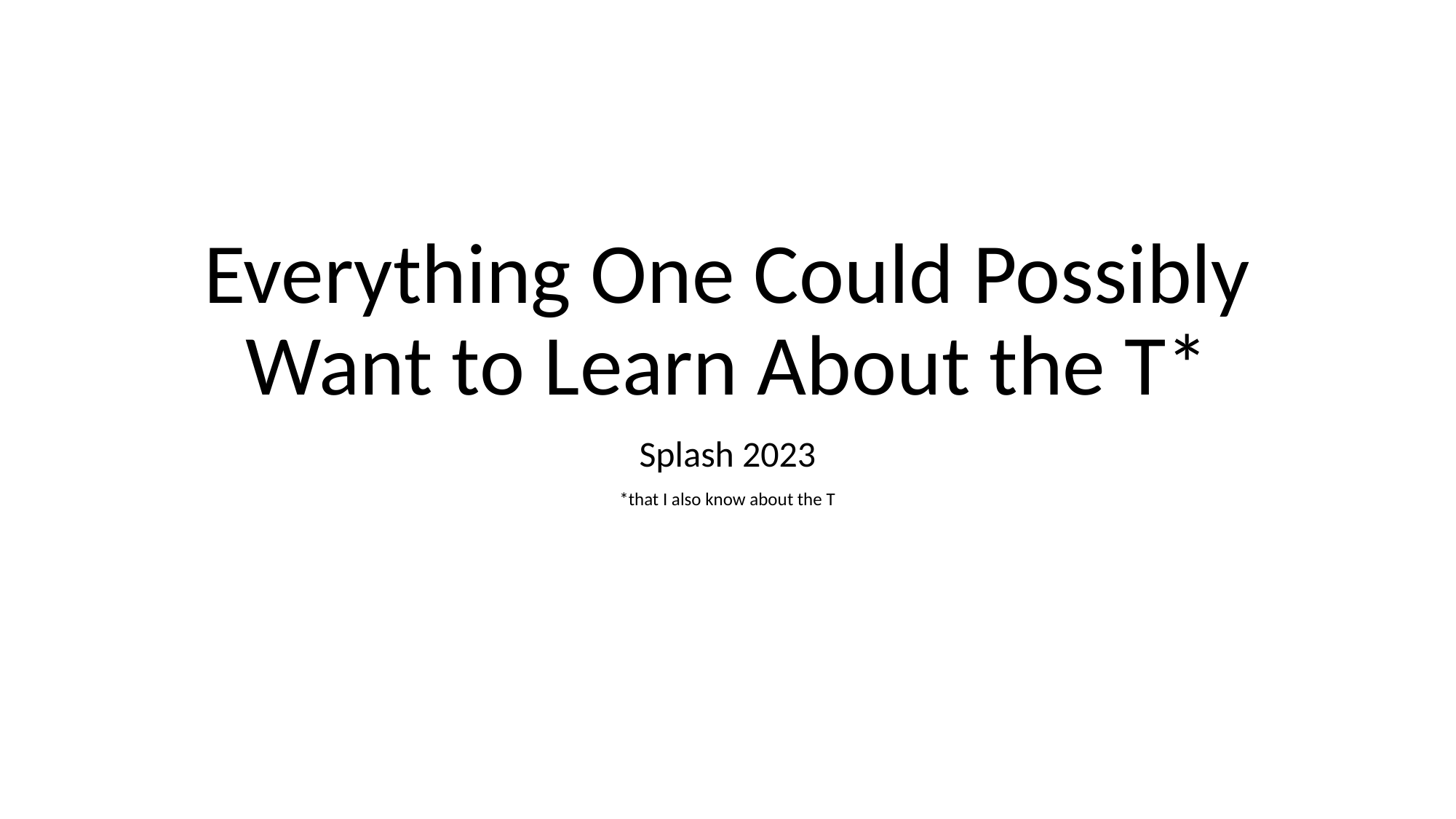

# Everything One Could Possibly Want to Learn About the T*
Splash 2023
*that I also know about the T